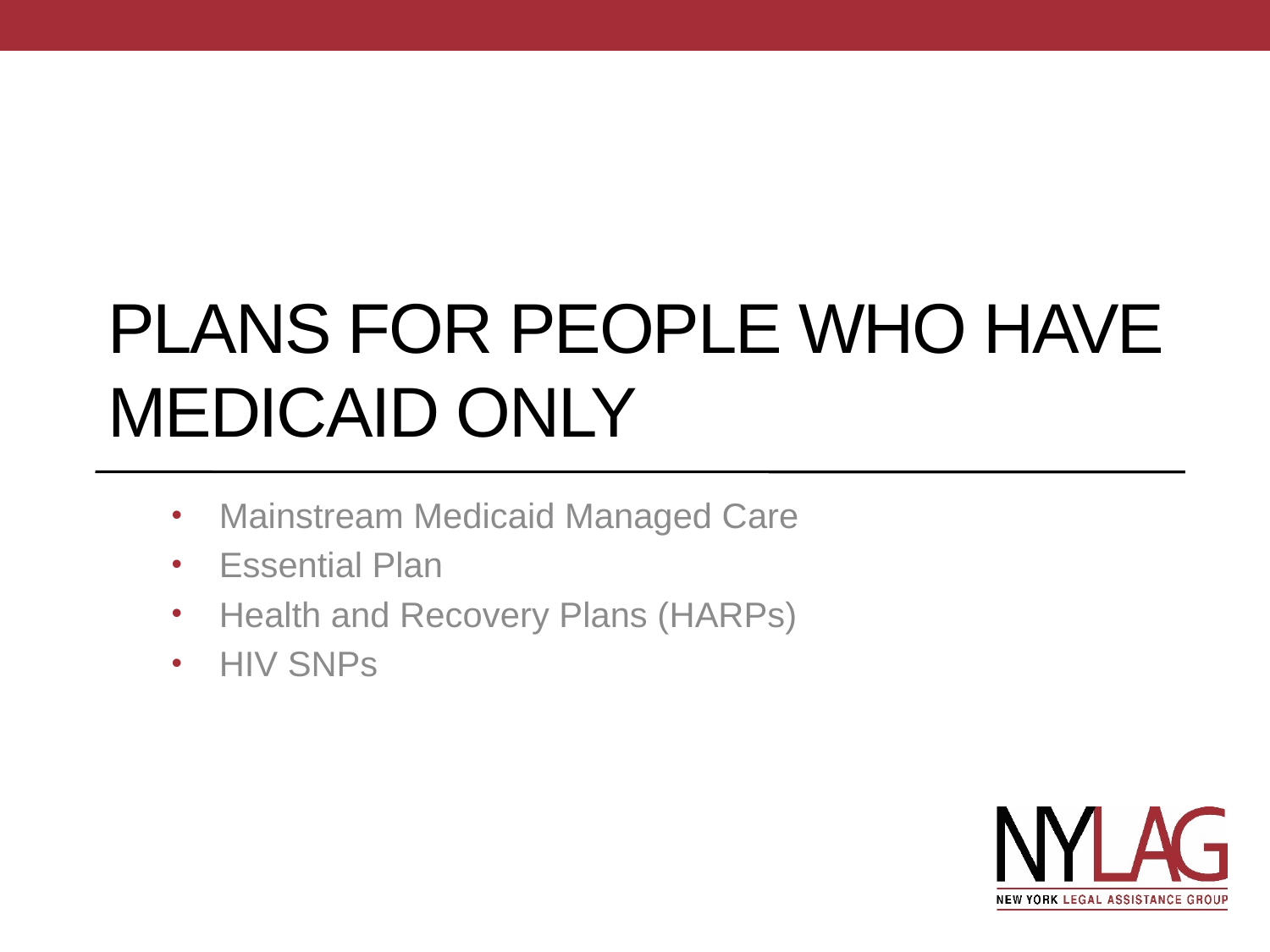

# Plans for PEOPLE WHO HAVE MEDICAID ONLY
Mainstream Medicaid Managed Care
Essential Plan
Health and Recovery Plans (HARPs)
HIV SNPs